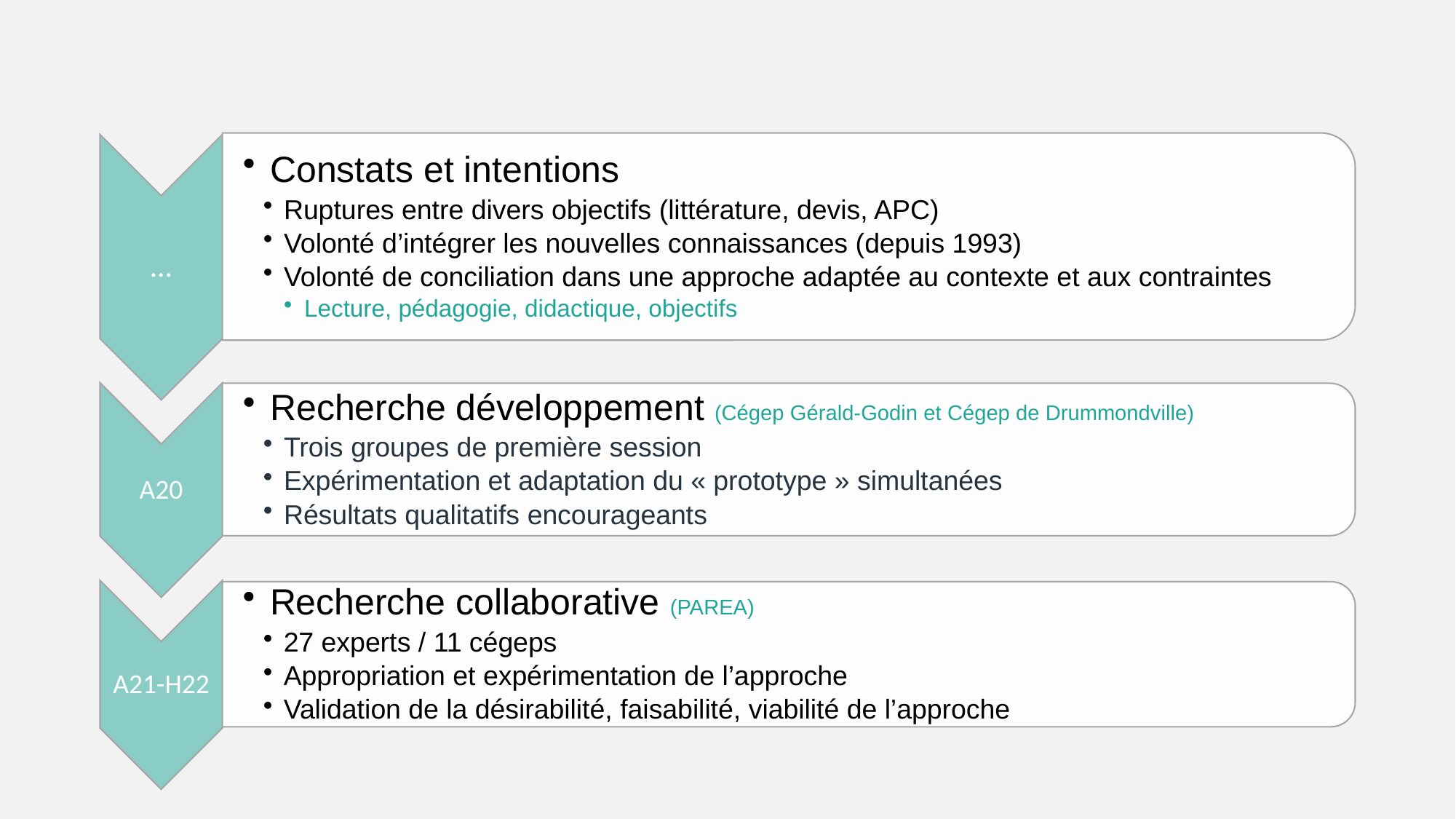

…
Constats et intentions
Ruptures entre divers objectifs (littérature, devis, APC)
Volonté d’intégrer les nouvelles connaissances (depuis 1993)
Volonté de conciliation dans une approche adaptée au contexte et aux contraintes
Lecture, pédagogie, didactique, objectifs
A20
Recherche développement (Cégep Gérald-Godin et Cégep de Drummondville)
Trois groupes de première session
Expérimentation et adaptation du « prototype » simultanées
Résultats qualitatifs encourageants
A21-H22
Recherche collaborative (PAREA)
27 experts / 11 cégeps
Appropriation et expérimentation de l’approche
Validation de la désirabilité, faisabilité, viabilité de l’approche